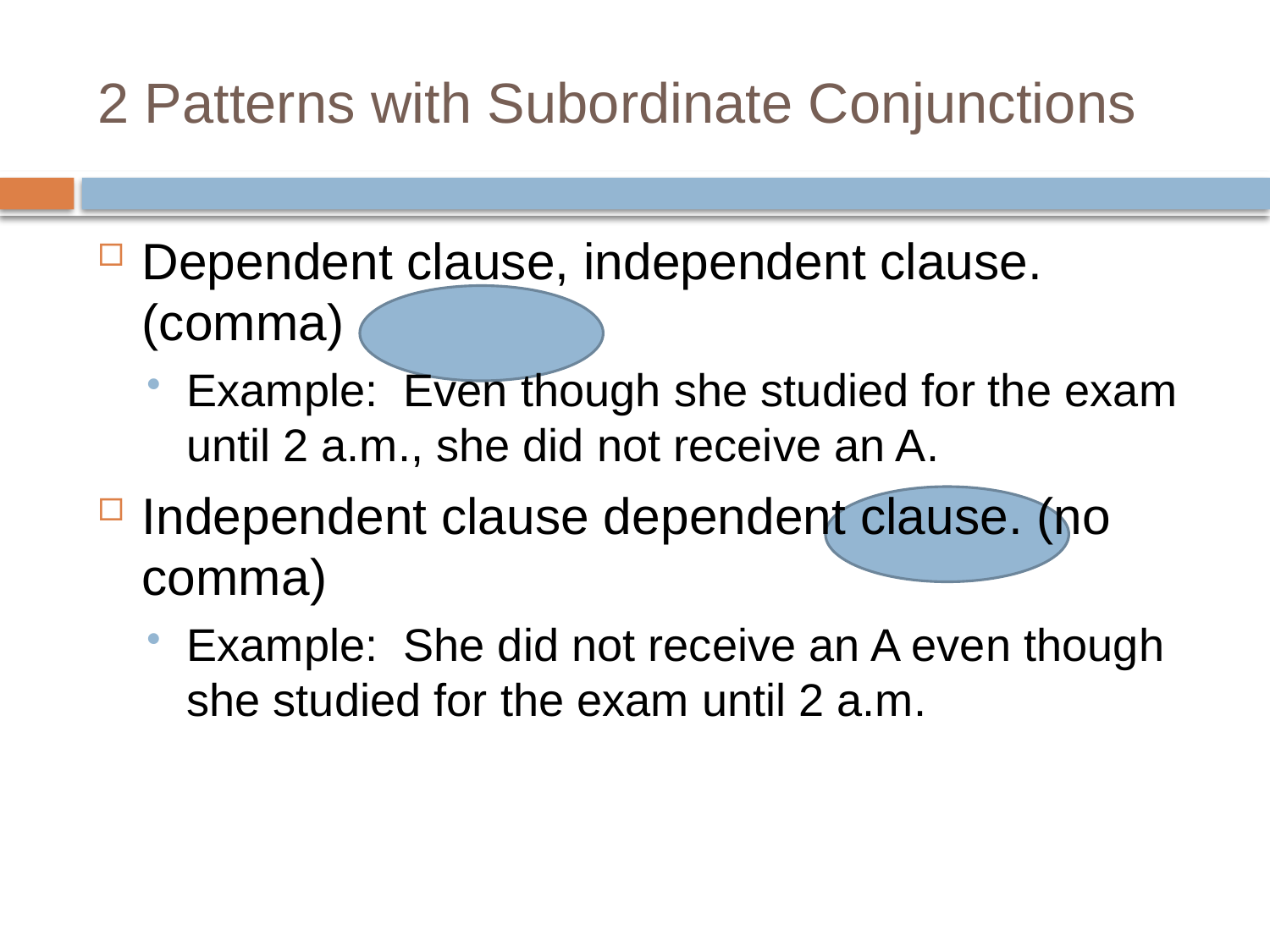

# 2 Patterns with Subordinate Conjunctions
Dependent clause, independent clause. (comma)
Example:  Even though she studied for the exam until 2 a.m., she did not receive an A.
Independent clause dependent clause. (no comma)
Example:  She did not receive an A even though she studied for the exam until 2 a.m.